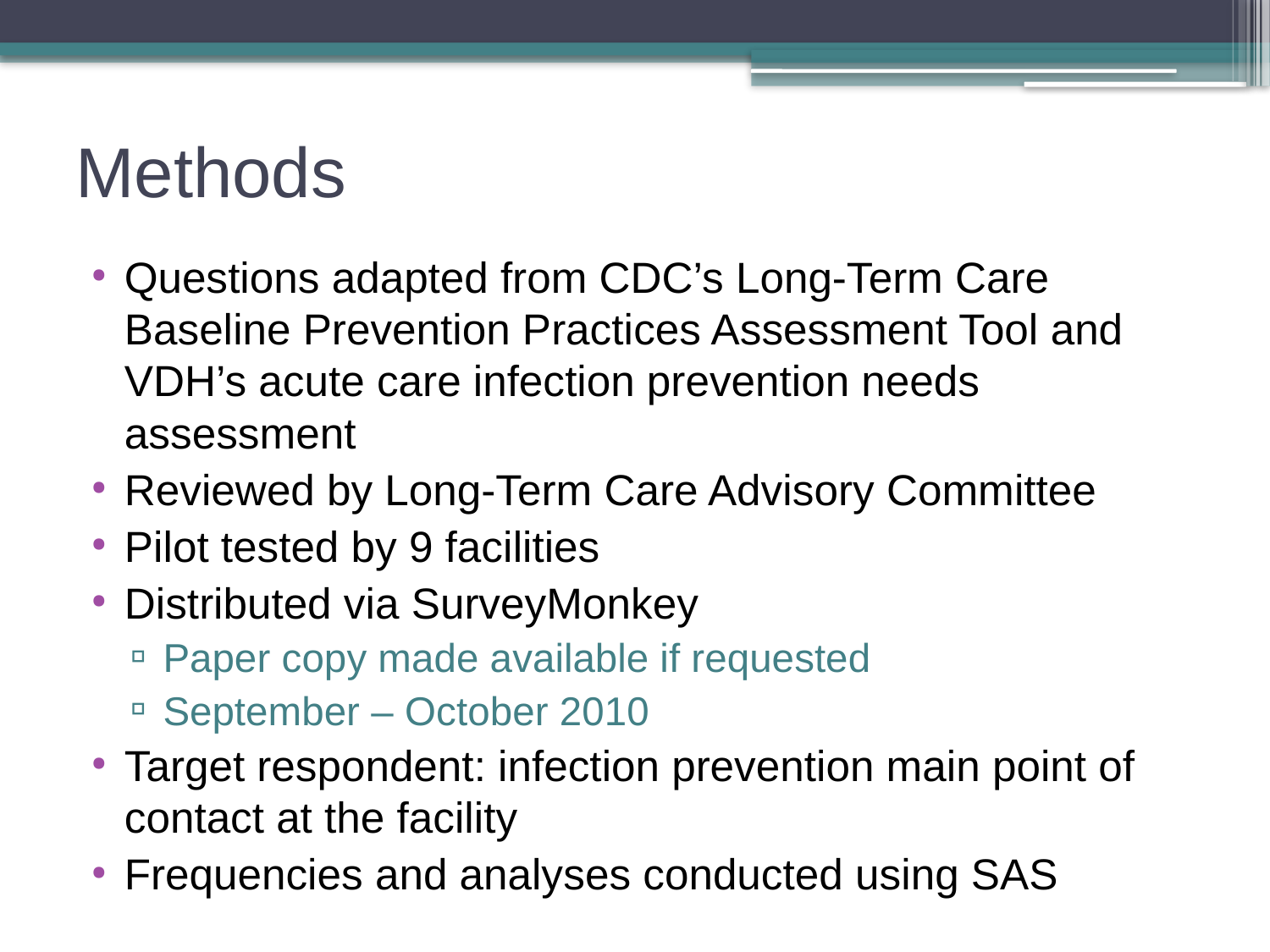

# Methods
Questions adapted from CDC’s Long-Term Care Baseline Prevention Practices Assessment Tool and VDH’s acute care infection prevention needs assessment
Reviewed by Long-Term Care Advisory Committee
Pilot tested by 9 facilities
Distributed via SurveyMonkey
Paper copy made available if requested
September – October 2010
Target respondent: infection prevention main point of contact at the facility
Frequencies and analyses conducted using SAS